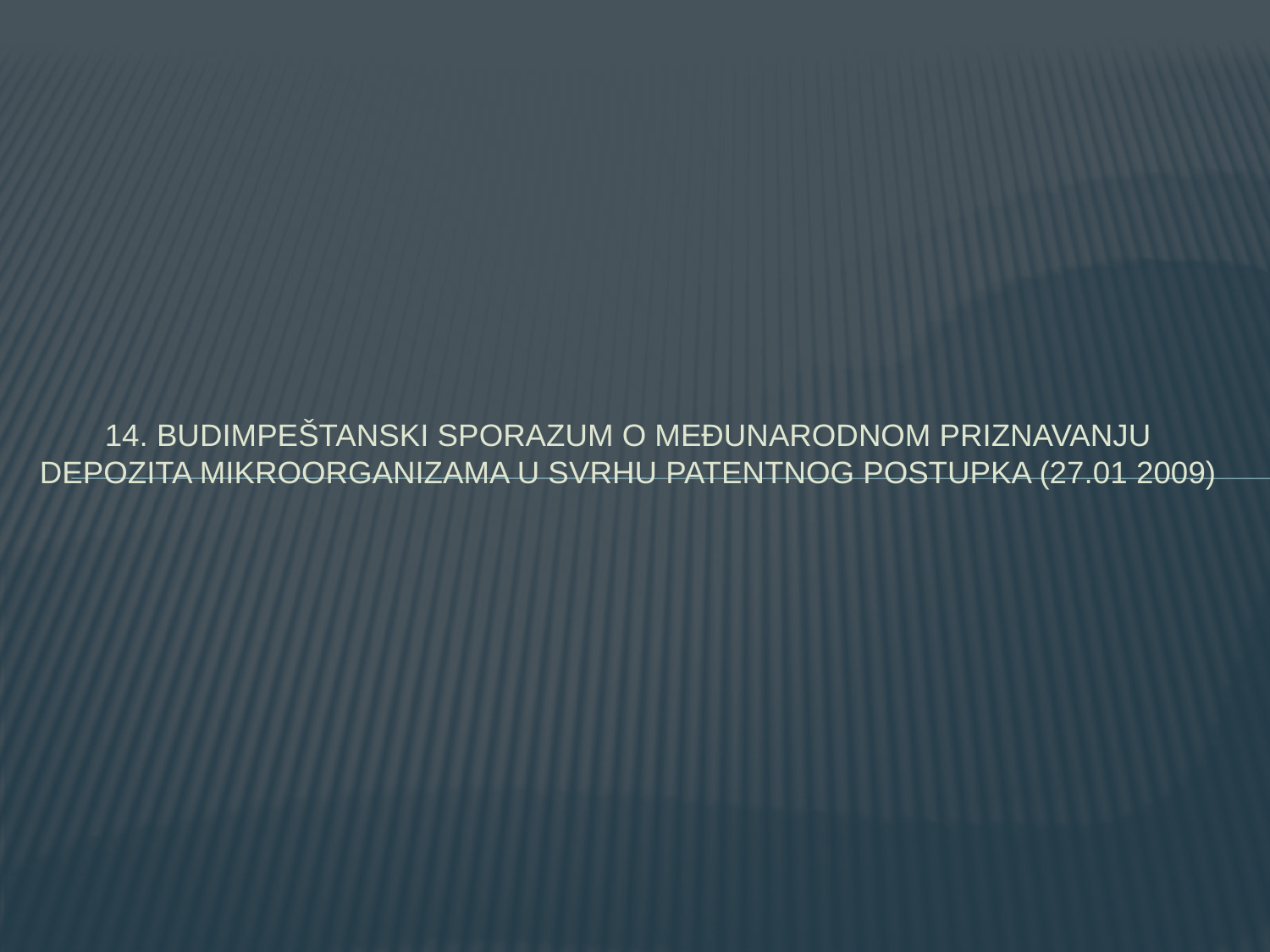

# 14. BUDIMPEŠTANSKI SPORAZUM O MEĐUNARODNOM PRIZNAVANJU DEPOZITA MIKROORGANIZAMA U SVRHU PATENTNOG POSTUPKA (27.01 2009)